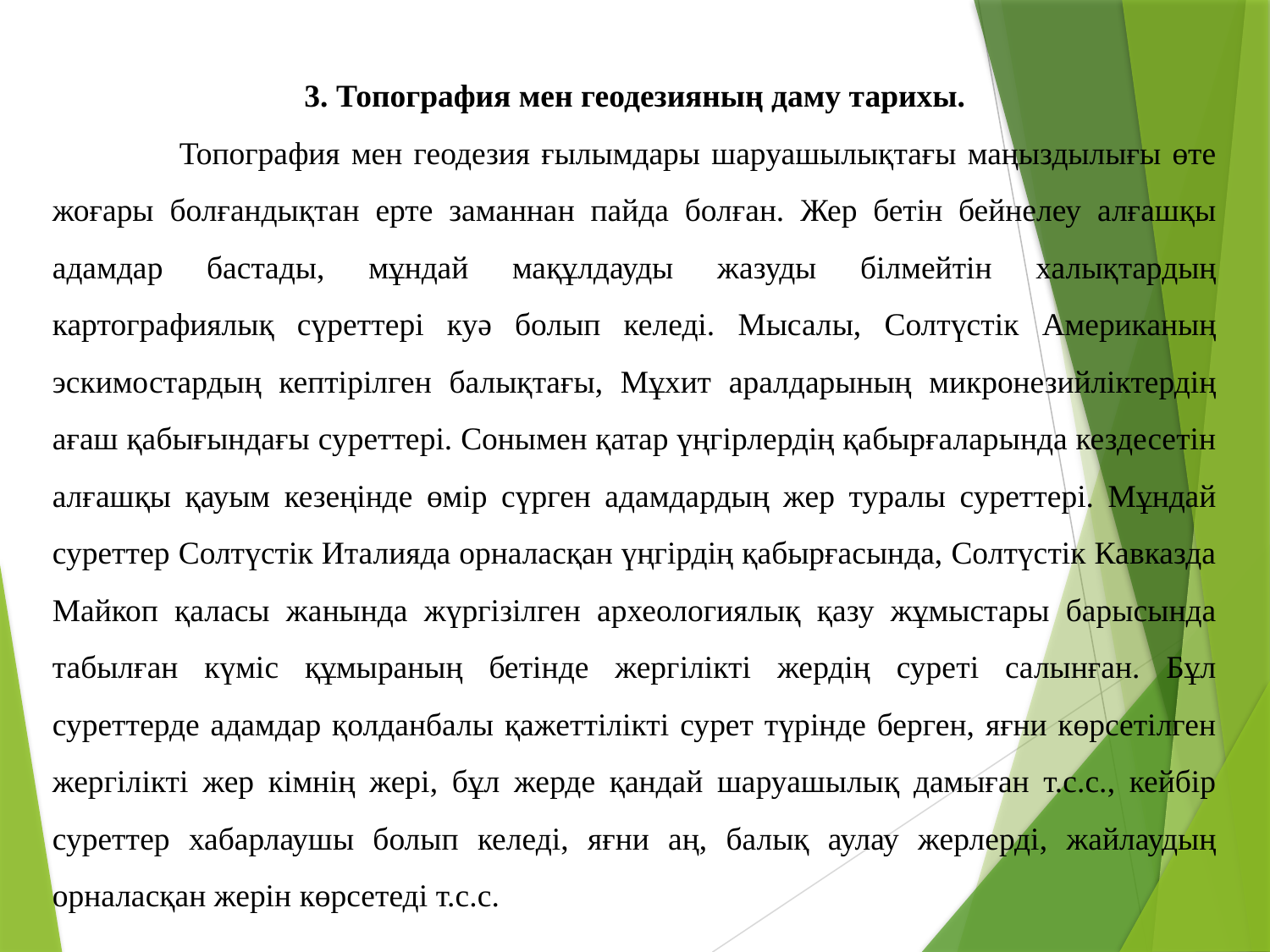

3. Топография мен геодезияның даму тарихы.
	Топография мен геодезия ғылымдары шаруашылықтағы маңыздылығы өте жоғары болғандықтан ерте заманнан пайда болған. Жер бетін бейнелеу алғашқы адамдар бастады, мұндай мақұлдауды жазуды білмейтін халықтардың картографиялық сүреттері куә болып келеді. Мысалы, Солтүстік Американың эскимостардың кептірілген балықтағы, Мұхит аралдарының микронезийліктердің ағаш қабығындағы суреттері. Сонымен қатар үңгірлердің қабырғаларында кездесетін алғашқы қауым кезеңінде өмір сүрген адамдардың жер туралы суреттері. Мұндай суреттер Солтүстік Италияда орналасқан үңгірдің қабырғасында, Солтүстік Кавказда Майкоп қаласы жанында жүргізілген археологиялық қазу жұмыстары барысында табылған күміс құмыраның бетінде жергілікті жердің суреті салынған. Бұл суреттерде адамдар қолданбалы қажеттілікті сурет түрінде берген, яғни көрсетілген жергілікті жер кімнің жері, бұл жерде қандай шаруашылық дамыған т.с.с., кейбір суреттер хабарлаушы болып келеді, яғни аң, балық аулау жерлерді, жайлаудың орналасқан жерін көрсетеді т.с.с.